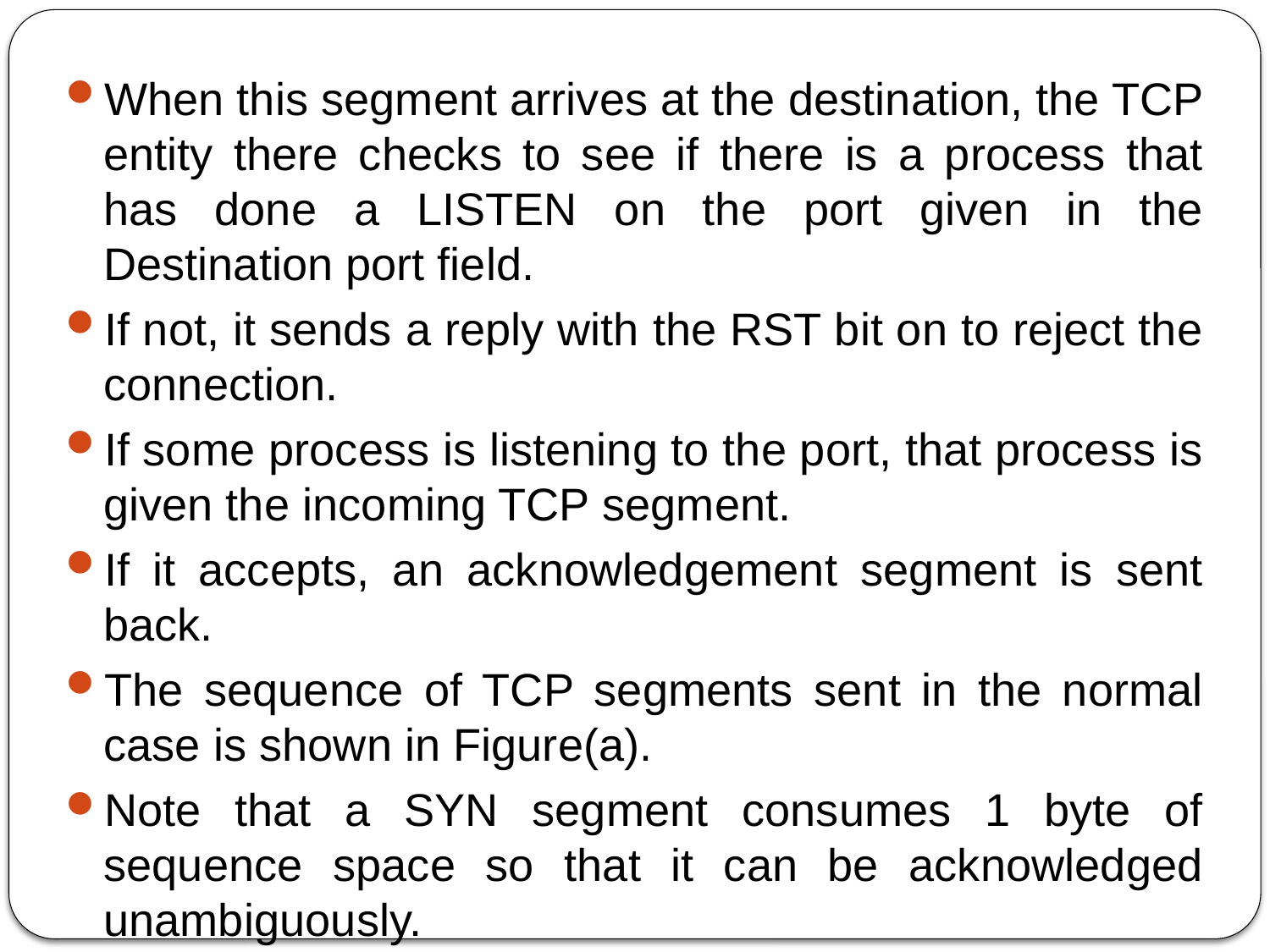

When this segment arrives at the destination, the TCP entity there checks to see if there is a process that has done a LISTEN on the port given in the Destination port field.
If not, it sends a reply with the RST bit on to reject the connection.
If some process is listening to the port, that process is given the incoming TCP segment.
If it accepts, an acknowledgement segment is sent back.
The sequence of TCP segments sent in the normal case is shown in Figure(a).
Note that a SYN segment consumes 1 byte of sequence space so that it can be acknowledged unambiguously.